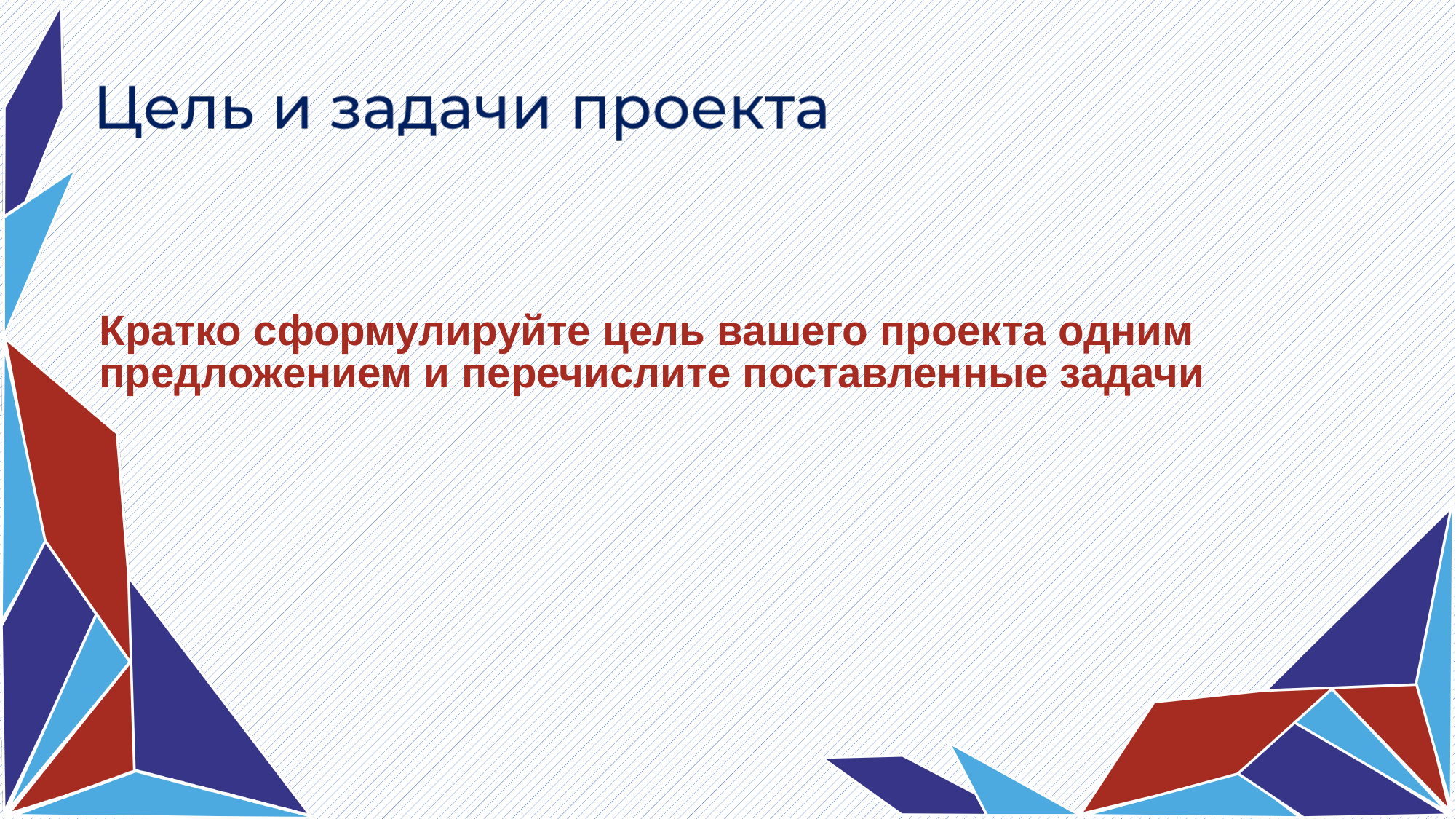

Кратко сформулируйте цель вашего проекта одним предложением и перечислите поставленные задачи